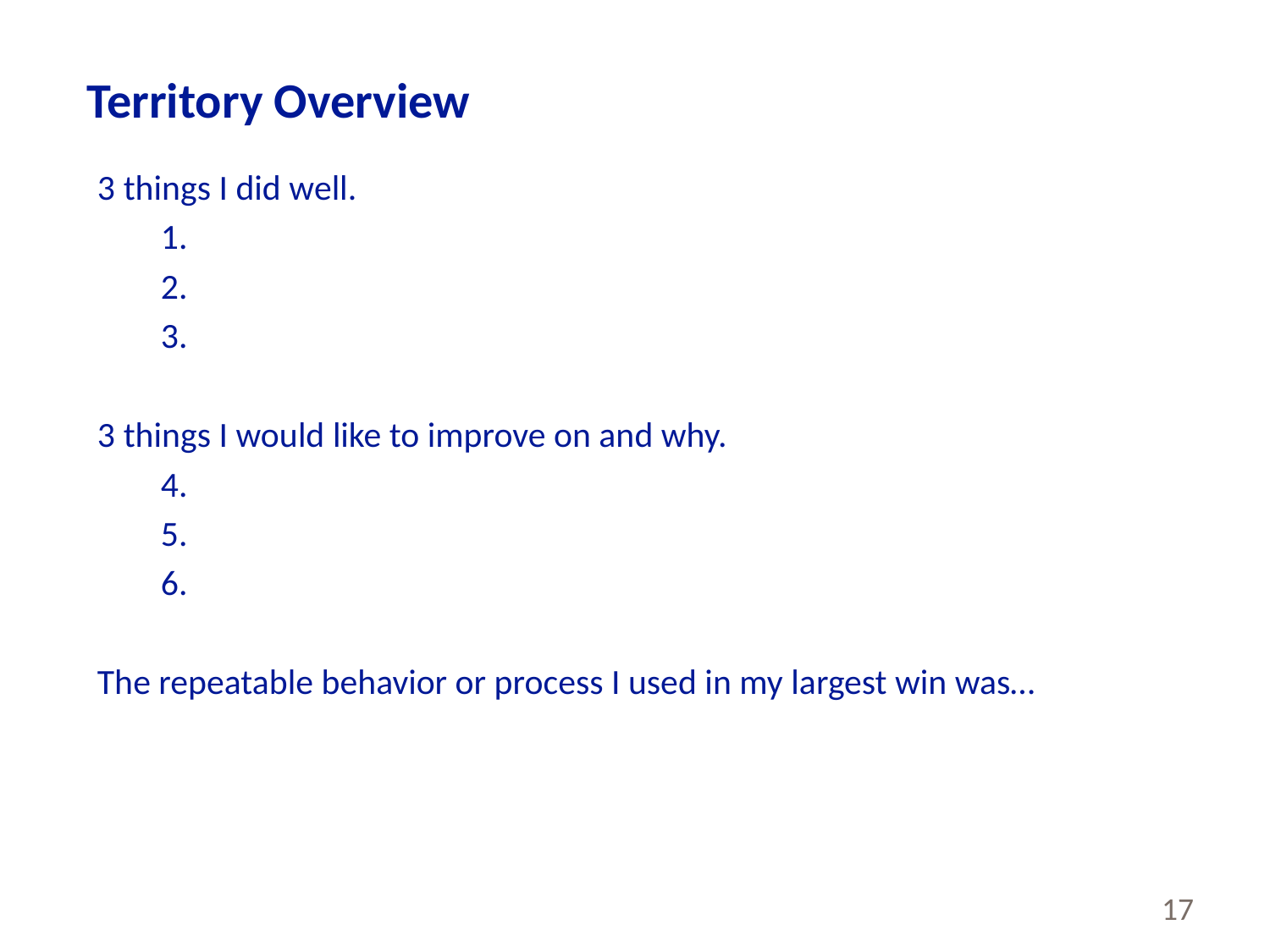

# Territory Overview
3 things I did well.

3 things I would like to improve on and why.

The repeatable behavior or process I used in my largest win was…
17